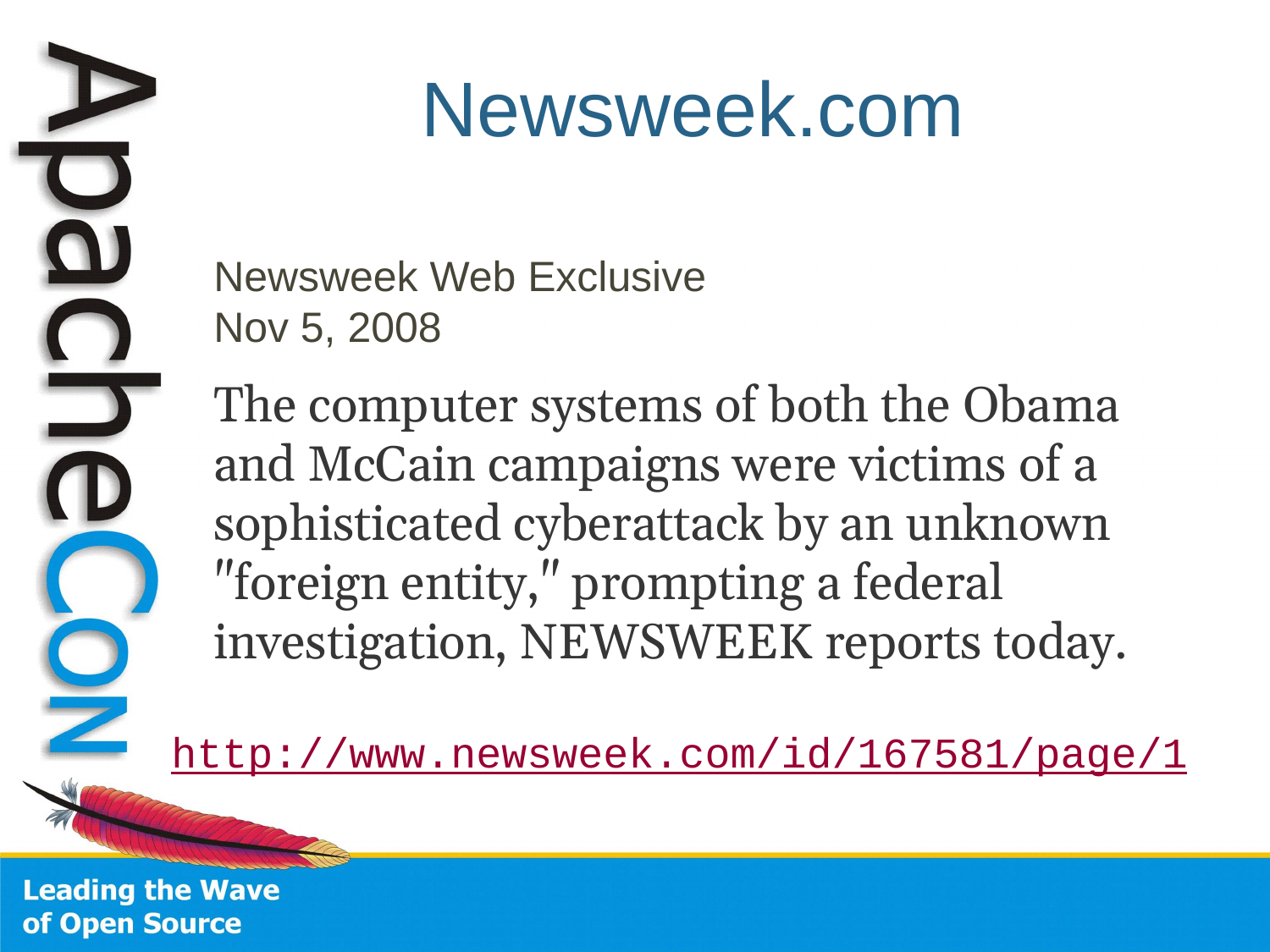

# Newsweek.com
Newsweek Web Exclusive
Nov 5, 2008
The computer systems of both the Obama and McCain campaigns were victims of a sophisticated cyberattack by an unknown "foreign entity," prompting a federal investigation, NEWSWEEK reports today.
http://www.newsweek.com/id/167581/page/1